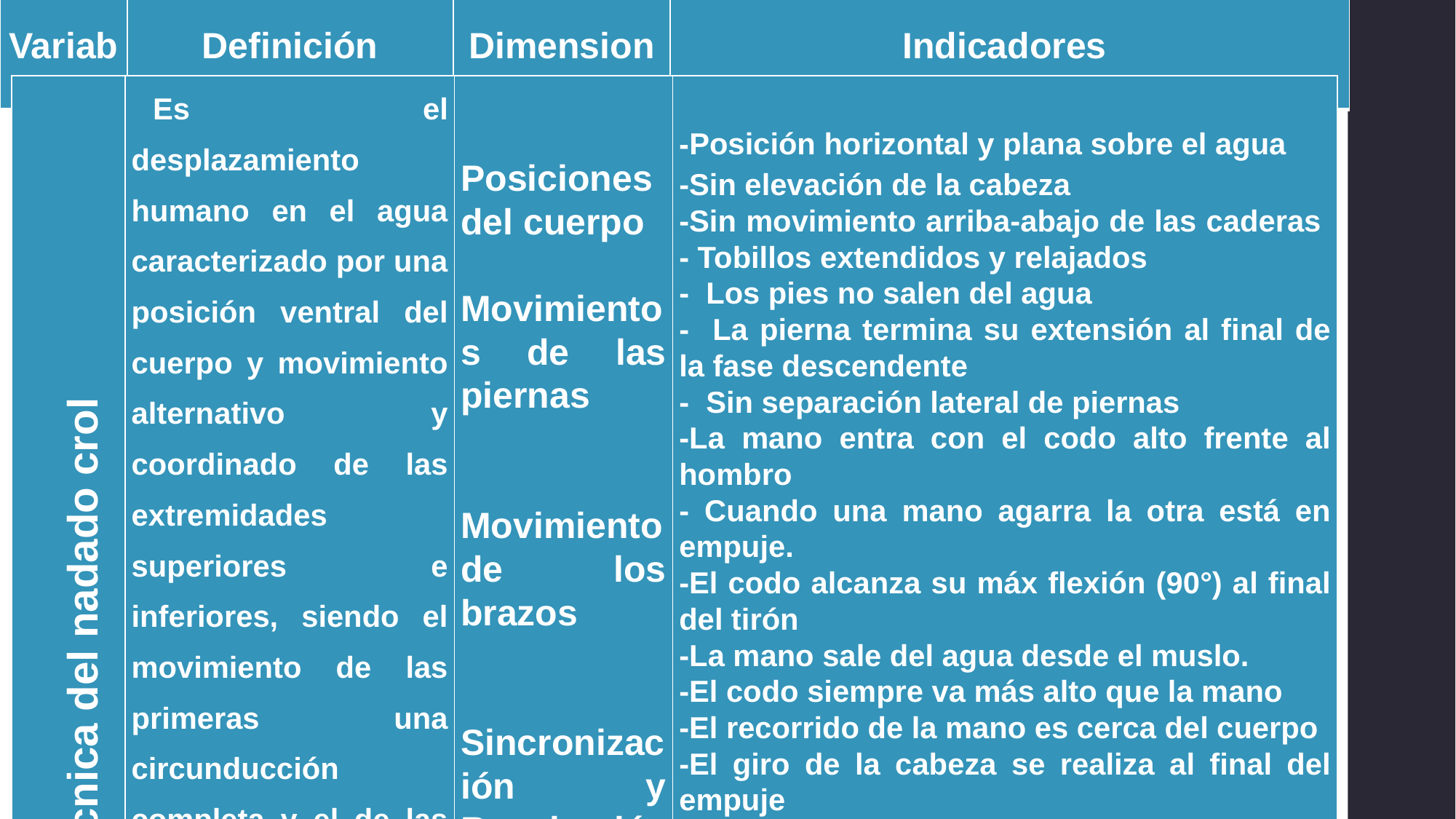

| Variable | Definición conceptual | Dimensiones | Indicadores |
| --- | --- | --- | --- |
| Técnica del nadado crol | Es el desplazamiento humano en el agua caracterizado por una posición ventral del cuerpo y movimiento alternativo y coordinado de las extremidades superiores e inferiores, siendo el movimiento de las primeras una circunducción completa y el de las segundas un batido, con una rotación de la cabeza, coordinada con los miembros superiores para realizar la inspiración (Arellano, 1992). | Posiciones del cuerpo   Movimientos de las piernas     Movimiento de los brazos    Sincronización y Respiración | -Posición horizontal y plana sobre el agua -Sin elevación de la cabeza -Sin movimiento arriba-abajo de las caderas - Tobillos extendidos y relajados - Los pies no salen del agua - La pierna termina su extensión al final de la fase descendente - Sin separación lateral de piernas -La mano entra con el codo alto frente al hombro - Cuando una mano agarra la otra está en empuje. -El codo alcanza su máx flexión (90°) al final del tirón -La mano sale del agua desde el muslo. -El codo siempre va más alto que la mano -El recorrido de la mano es cerca del cuerpo -El giro de la cabeza se realiza al final del empuje -Posición/orientación correcta de la cabeza en la respiración -Sin rotación fuera del tiempo -Coordinación correcta entre el batido de piernas y la acción de las manos |
| --- | --- | --- | --- |